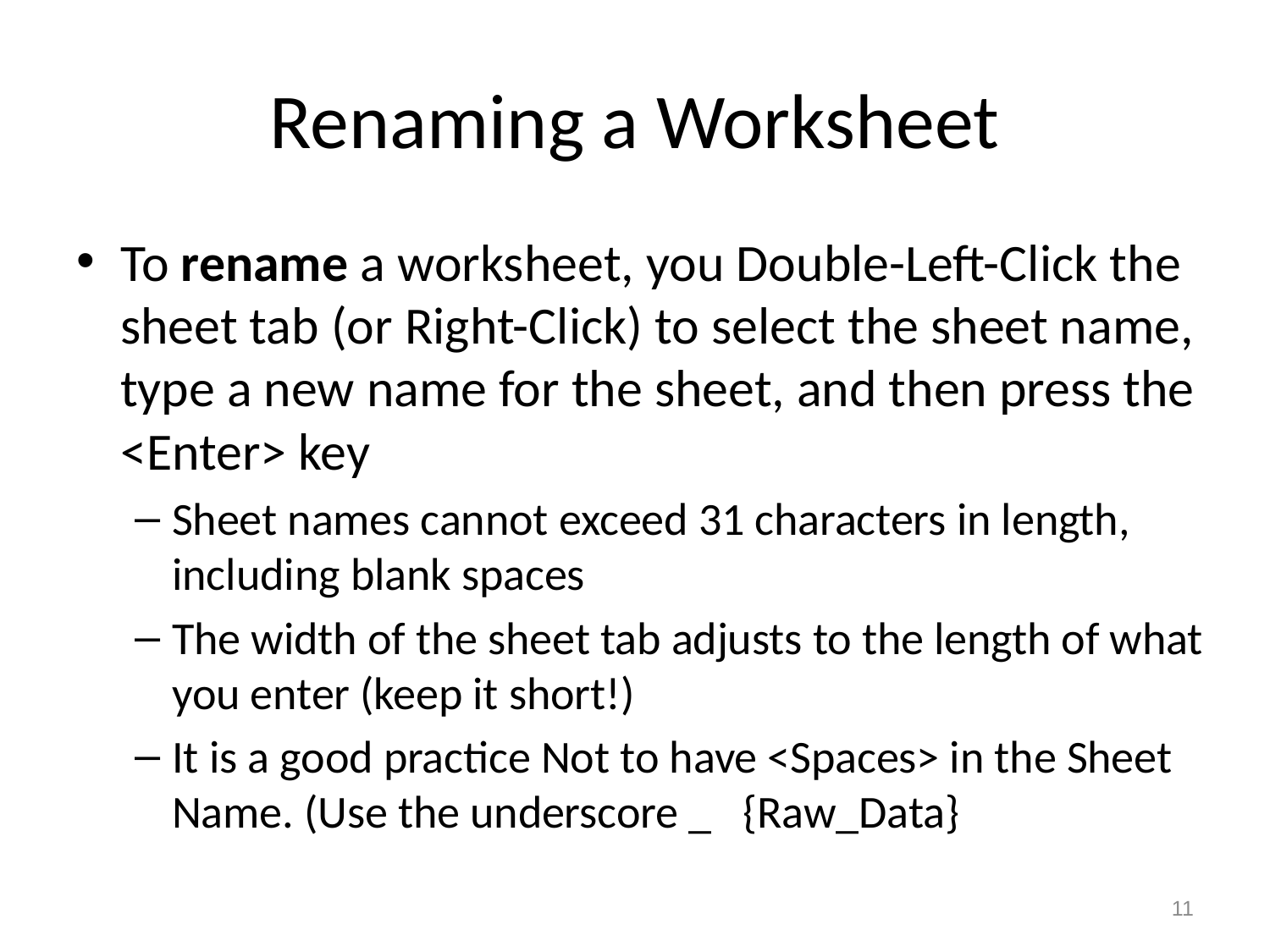

# Renaming a Worksheet
To rename a worksheet, you Double-Left-Click the sheet tab (or Right-Click) to select the sheet name, type a new name for the sheet, and then press the <Enter> key
Sheet names cannot exceed 31 characters in length, including blank spaces
The width of the sheet tab adjusts to the length of what you enter (keep it short!)
It is a good practice Not to have <Spaces> in the Sheet Name. (Use the underscore _   {Raw_Data}
11